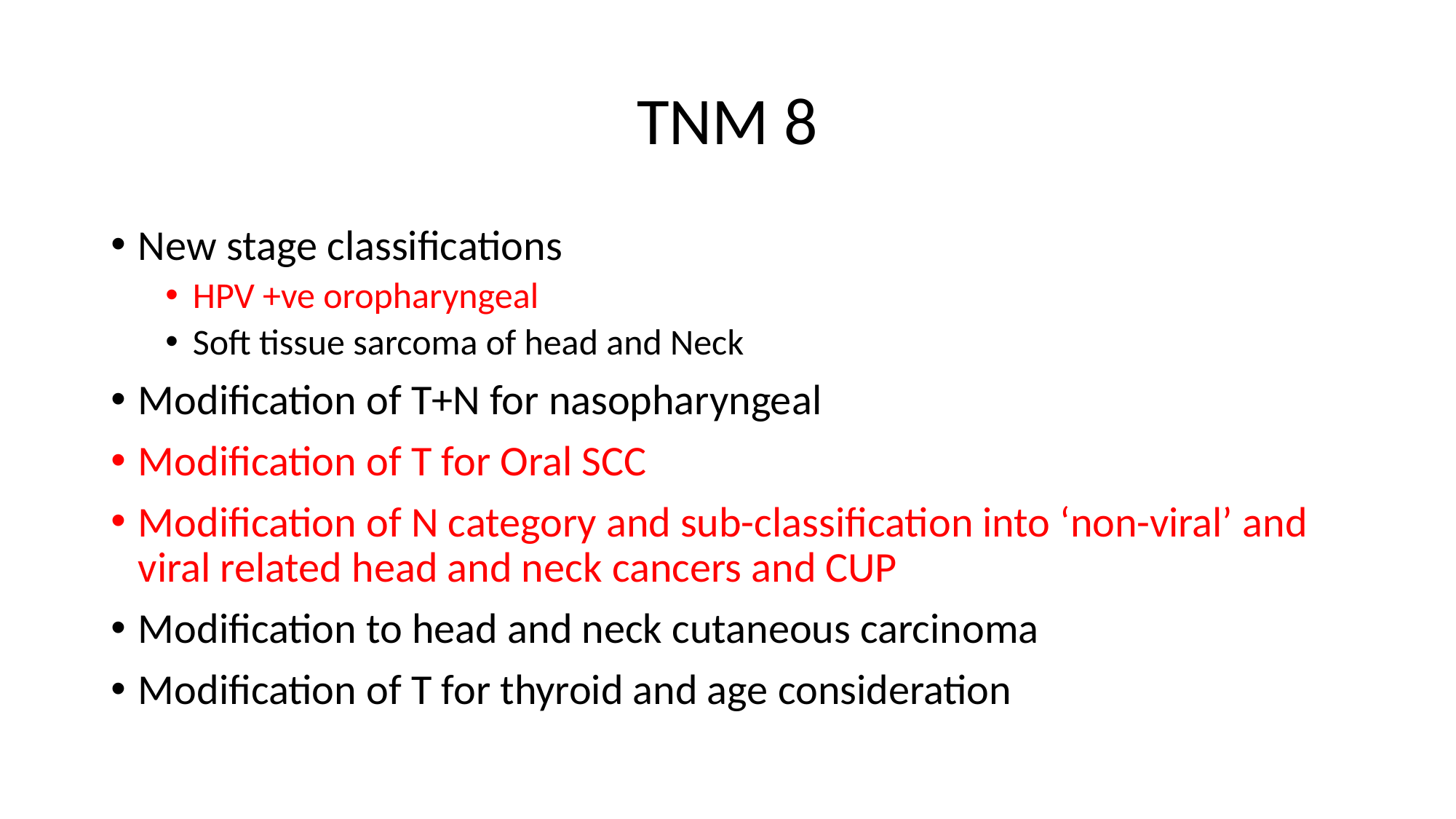

# TNM 8
New stage classifications
HPV +ve oropharyngeal
Soft tissue sarcoma of head and Neck
Modification of T+N for nasopharyngeal
Modification of T for Oral SCC
Modification of N category and sub-classification into ‘non-viral’ and viral related head and neck cancers and CUP
Modification to head and neck cutaneous carcinoma
Modification of T for thyroid and age consideration